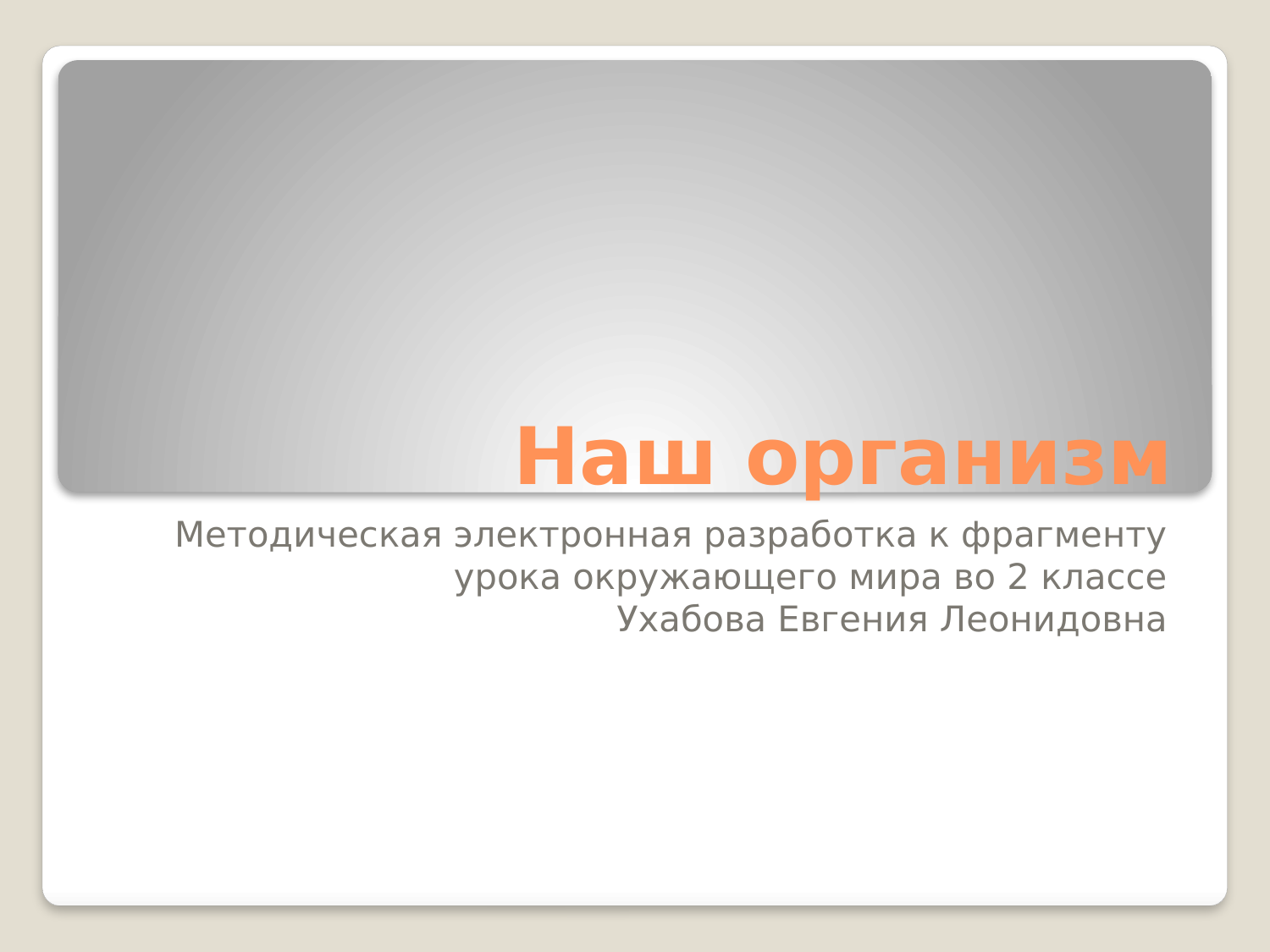

# Наш организм
Методическая электронная разработка к фрагменту урока окружающего мира во 2 классе
Ухабова Евгения Леонидовна